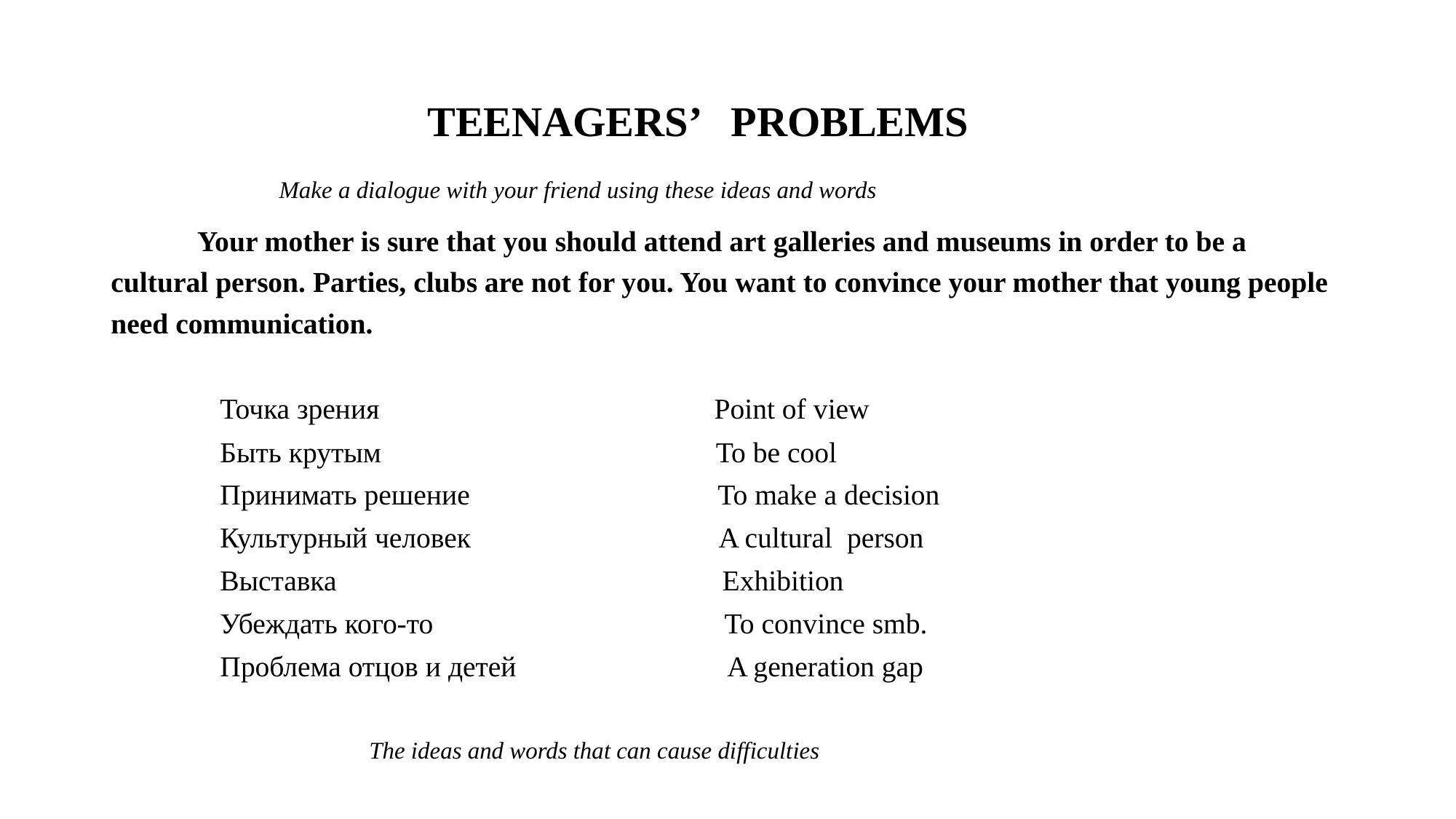

# TEENAGERS’   PROBLEMS
                            Make a dialogue with your friend using these ideas and words
	Your mother is sure that you should attend art galleries and museums in order to be a cultural person. Parties, clubs are not for you. You want to convince your mother that young people need communication.

               Точка зрения                                              Point of view
               Быть крутым                                              To be cool
               Принимать решение                                  To make a decision
               Культурный человек                                  A cultural  person
               Выставка                                                     Exhibition
               Убеждать кого-то                                        To convince smb.
               Проблема отцов и детей                             A generation gap

                                           The ideas and words that can cause difficulties